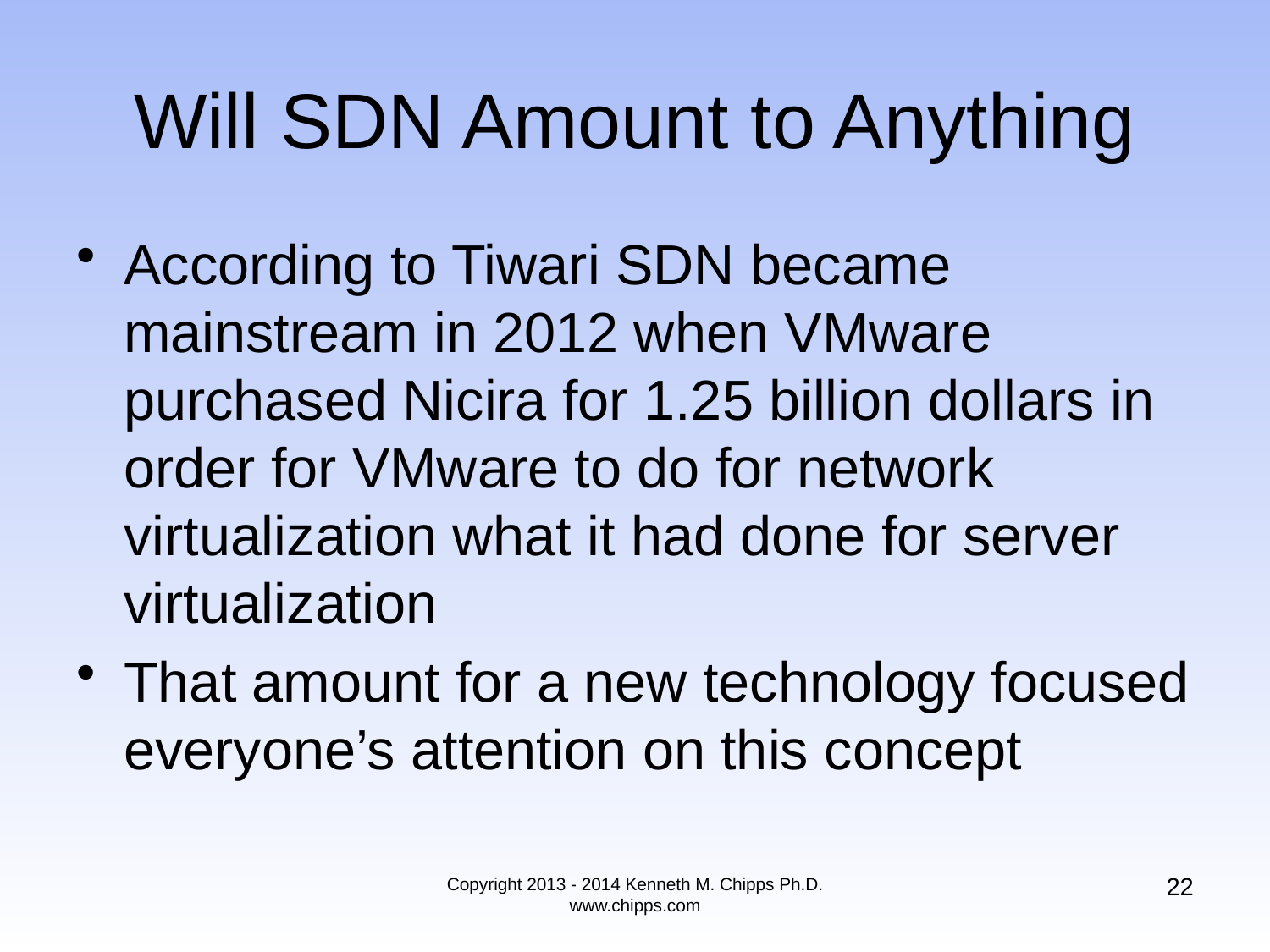

# Will SDN Amount to Anything
According to Tiwari SDN became mainstream in 2012 when VMware purchased Nicira for 1.25 billion dollars in order for VMware to do for network virtualization what it had done for server virtualization
That amount for a new technology focused everyone’s attention on this concept
22
Copyright 2013 - 2014 Kenneth M. Chipps Ph.D. www.chipps.com